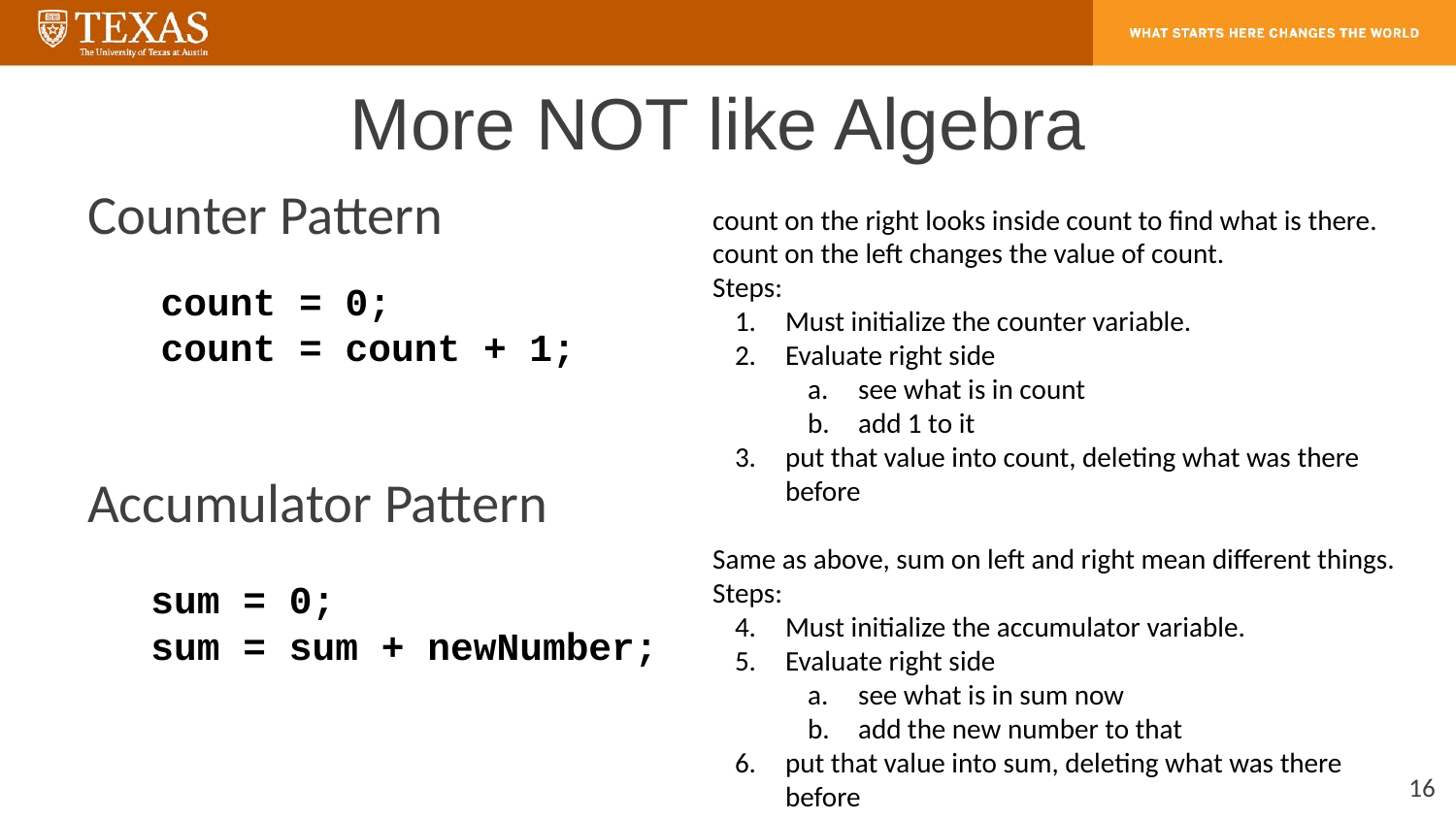

# More NOT like Algebra
Counter Pattern

Accumulator Pattern
count on the right looks inside count to find what is there.
count on the left changes the value of count.
Steps:
Must initialize the counter variable.
Evaluate right side
see what is in count
add 1 to it
put that value into count, deleting what was there before

Same as above, sum on left and right mean different things.
Steps:
Must initialize the accumulator variable.
Evaluate right side
see what is in sum now
add the new number to that
put that value into sum, deleting what was there before

count = 0;
count = count + 1;
sum = 0;
sum = sum + newNumber;
16